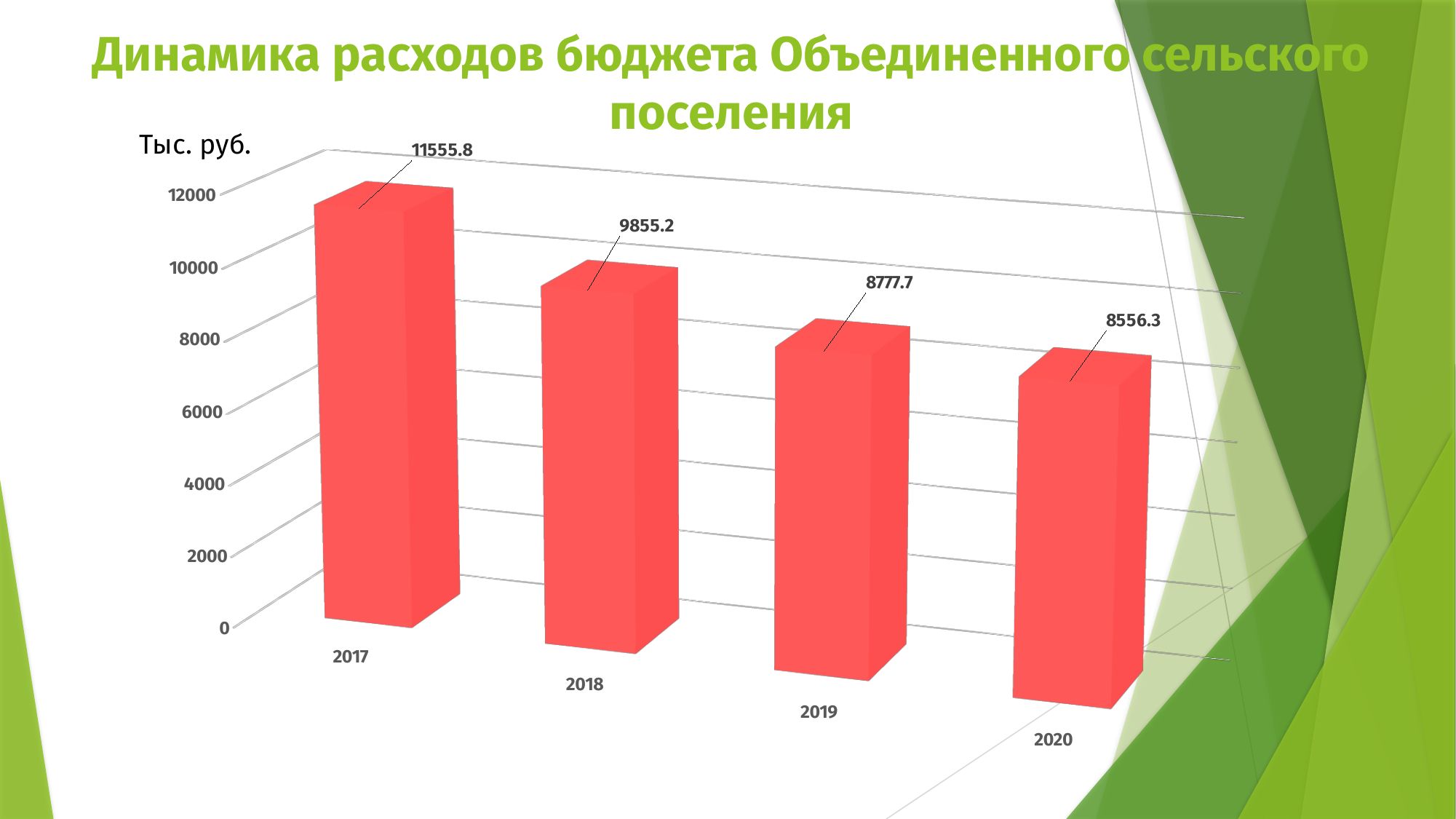

# Динамика расходов бюджета Объединенного сельского поселения
Тыс. руб.

[unsupported chart]